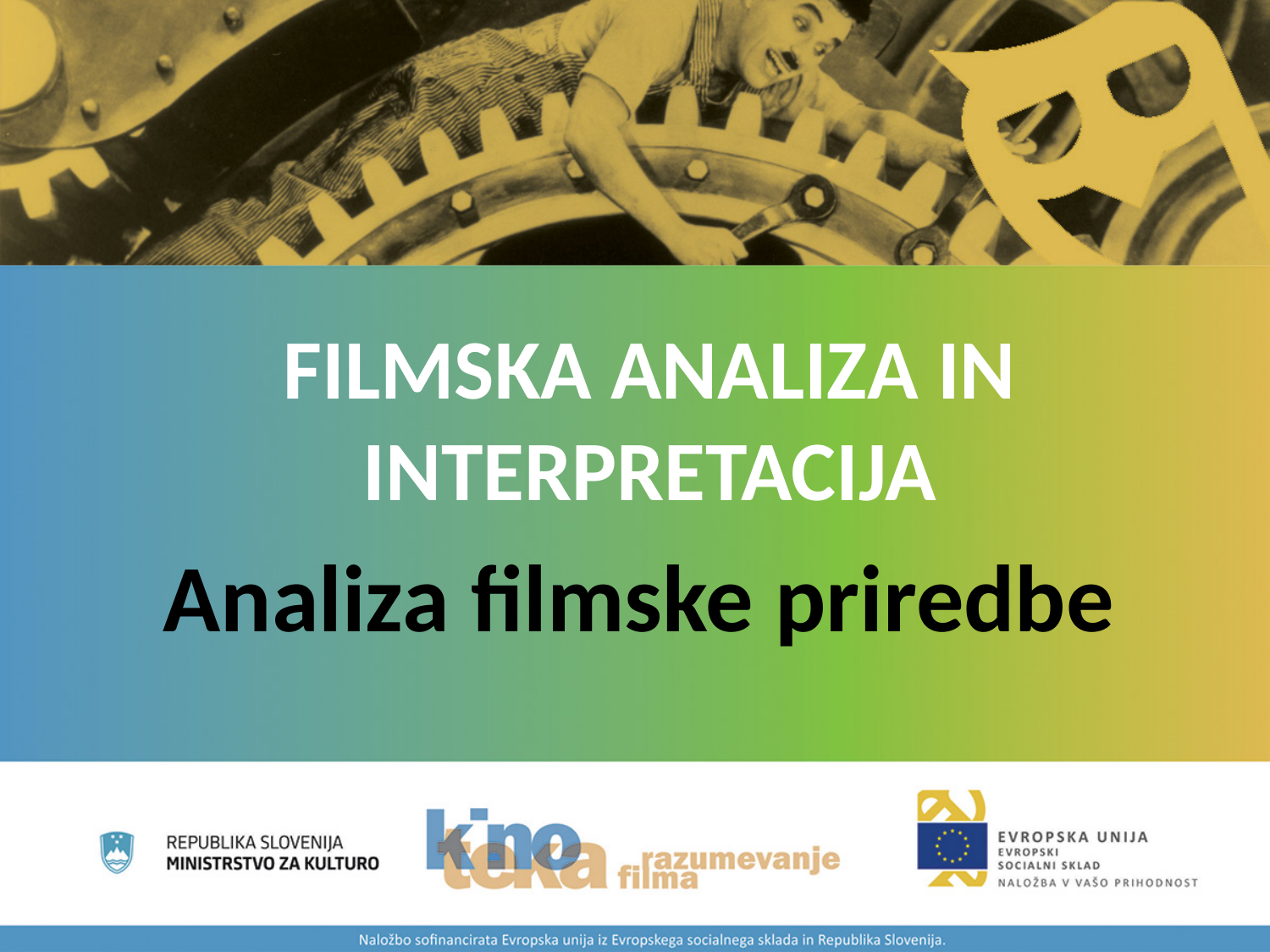

#

FILMSKA ANALIZA IN INTERPRETACIJA
Analiza filmske priredbe